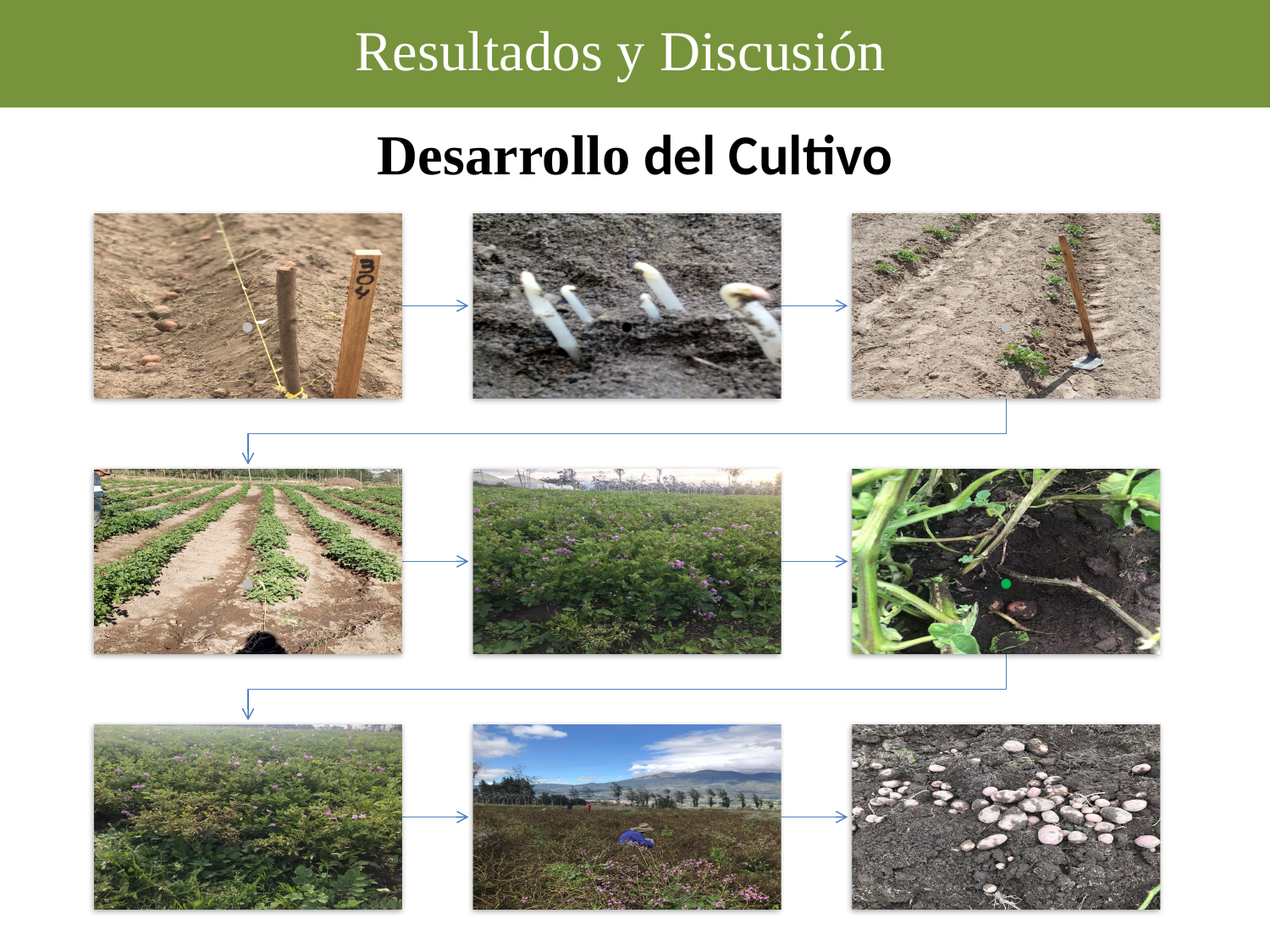

Resultados y Discusión
Desarrollo del Cultivo

.

.

.

.

.